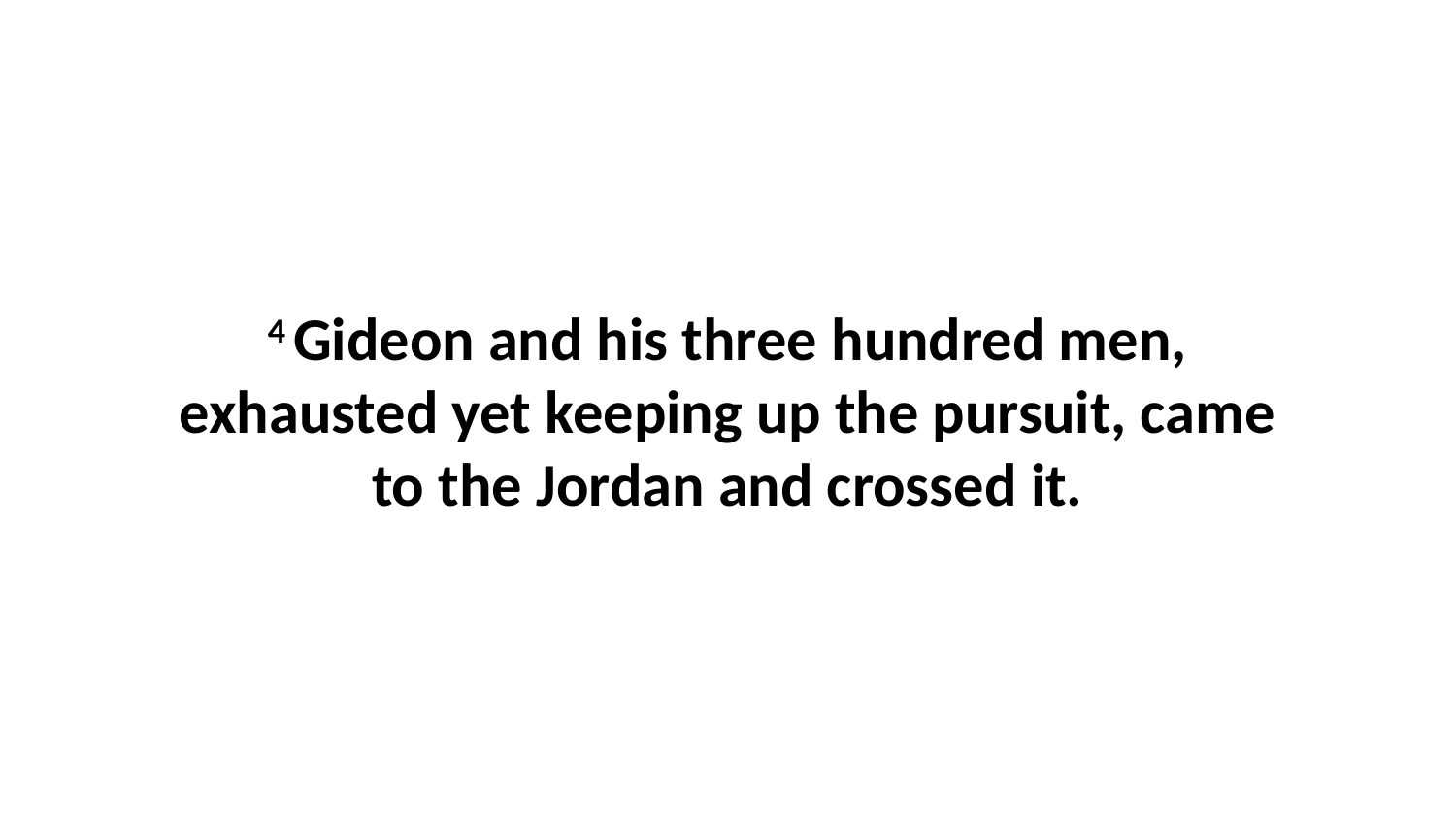

4 Gideon and his three hundred men, exhausted yet keeping up the pursuit, came to the Jordan and crossed it.